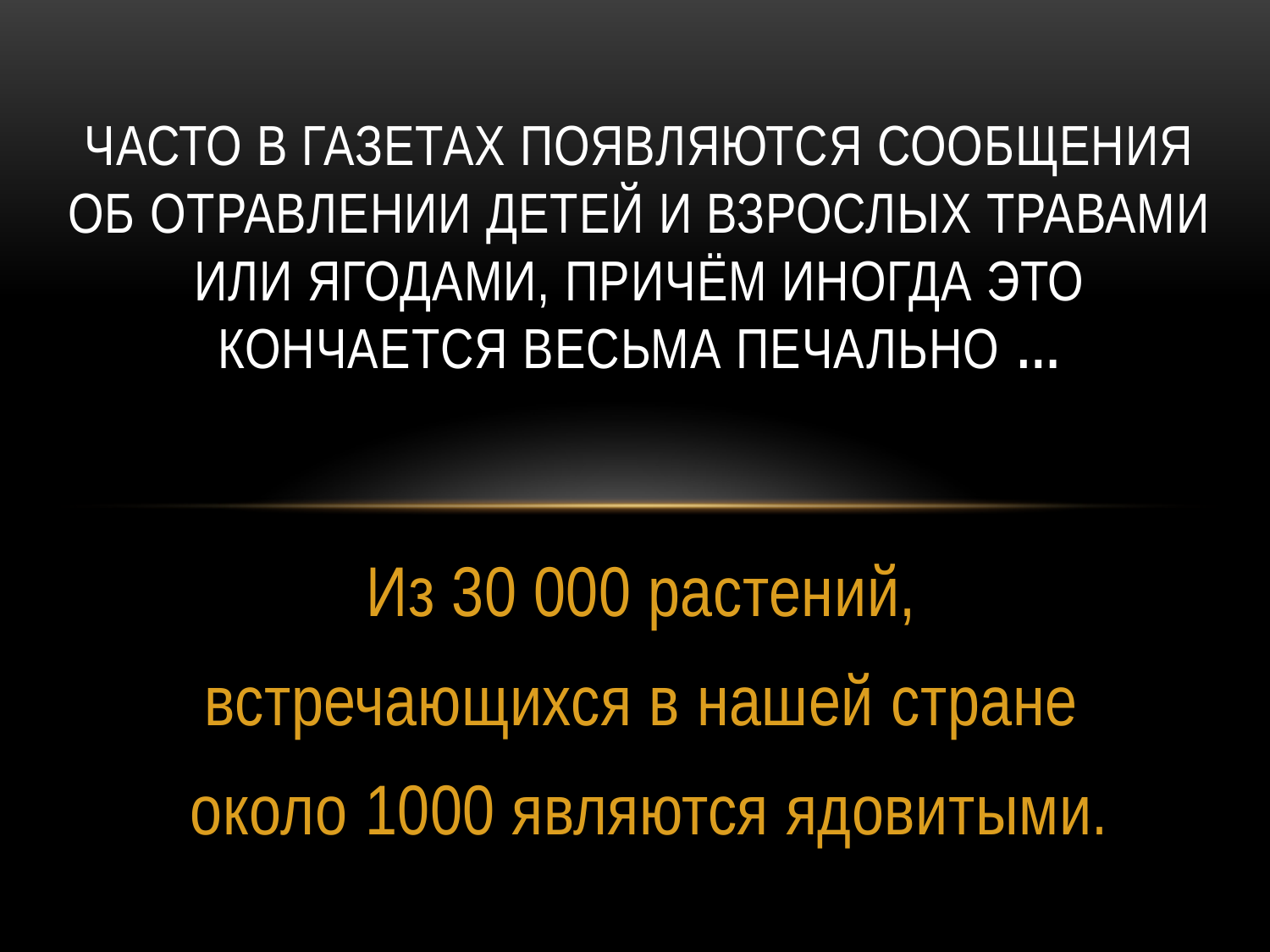

# Часто в газетах появляются сообщения об отравлении детей и взрослых травами или ягодами, Причём иногда это кончается весьма печально …
Из 30 000 растений,
встречающихся в нашей стране
около 1000 являются ядовитыми.